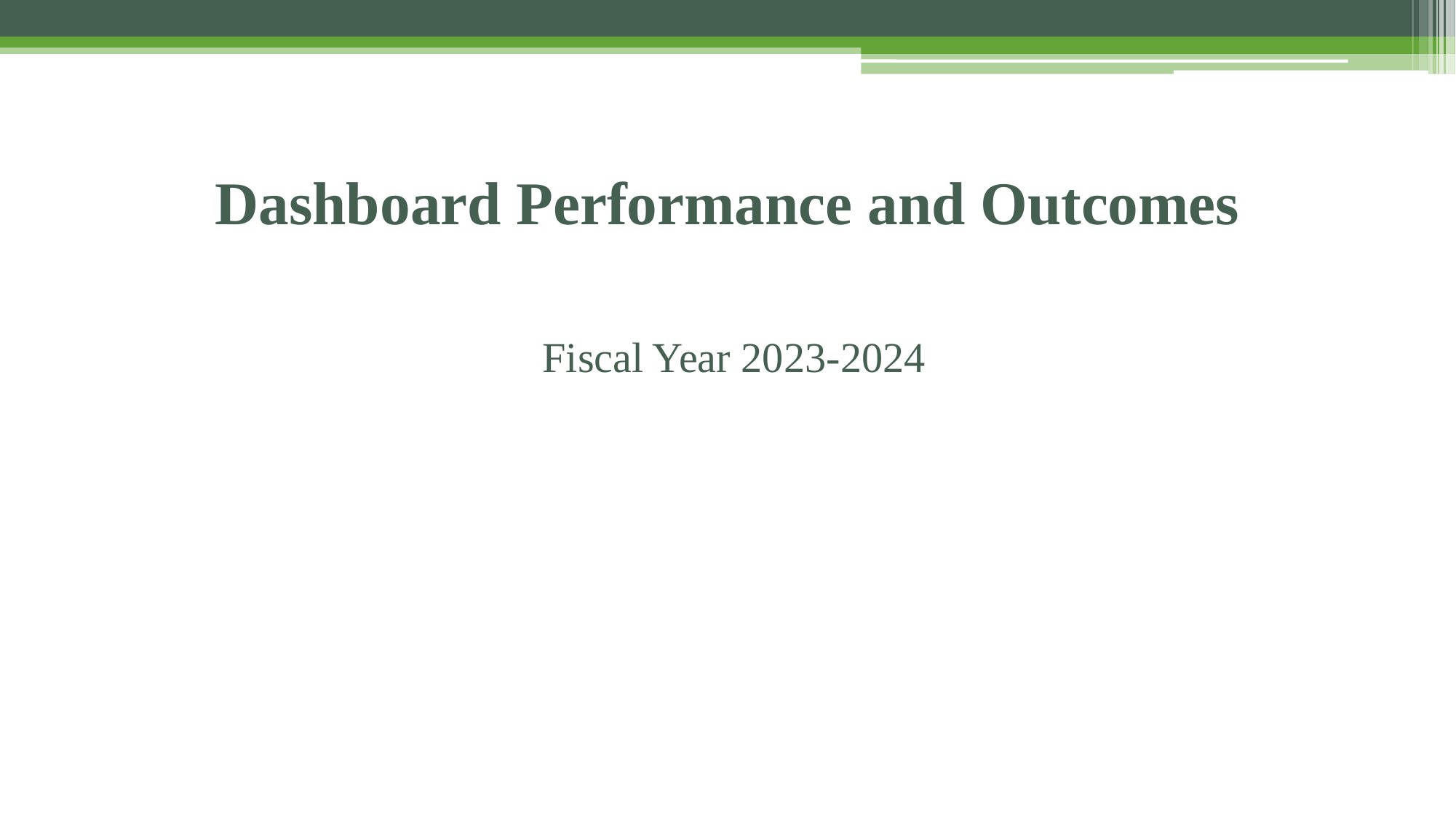

# Dashboard Performance and Outcomes

Fiscal Year 2023-2024